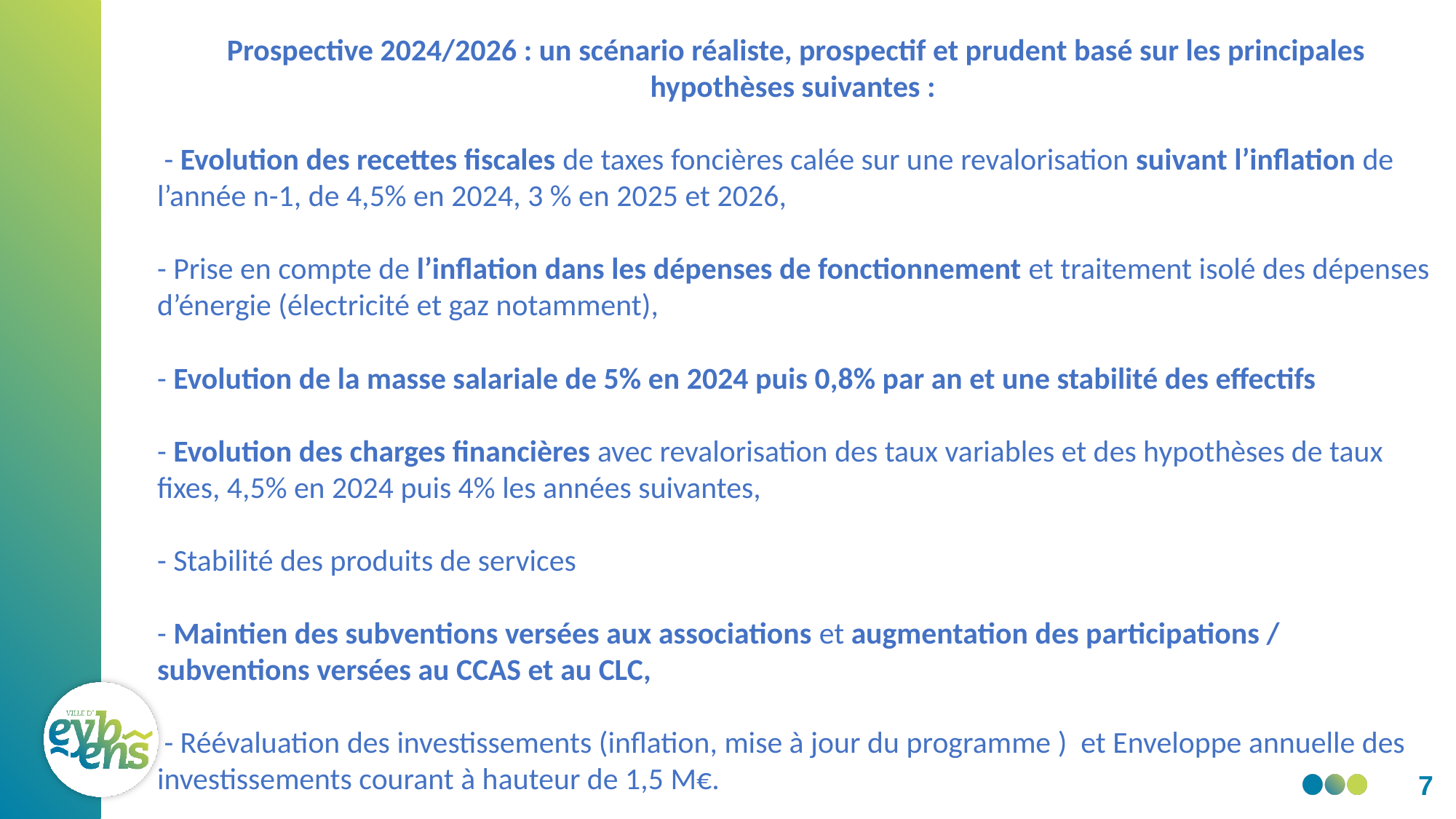

Prospective 2024/2026 : un scénario réaliste, prospectif et prudent basé sur les principales hypothèses suivantes :

 - Evolution des recettes fiscales de taxes foncières calée sur une revalorisation suivant l’inflation de l’année n-1, de 4,5% en 2024, 3 % en 2025 et 2026,

- Prise en compte de l’inflation dans les dépenses de fonctionnement et traitement isolé des dépenses d’énergie (électricité et gaz notamment),

- Evolution de la masse salariale de 5% en 2024 puis 0,8% par an et une stabilité des effectifs

- Evolution des charges financières avec revalorisation des taux variables et des hypothèses de taux fixes, 4,5% en 2024 puis 4% les années suivantes,

- Stabilité des produits de services

- Maintien des subventions versées aux associations et augmentation des participations / subventions versées au CCAS et au CLC,

 - Réévaluation des investissements (inflation, mise à jour du programme )  et Enveloppe annuelle des investissements courant à hauteur de 1,5 M€.